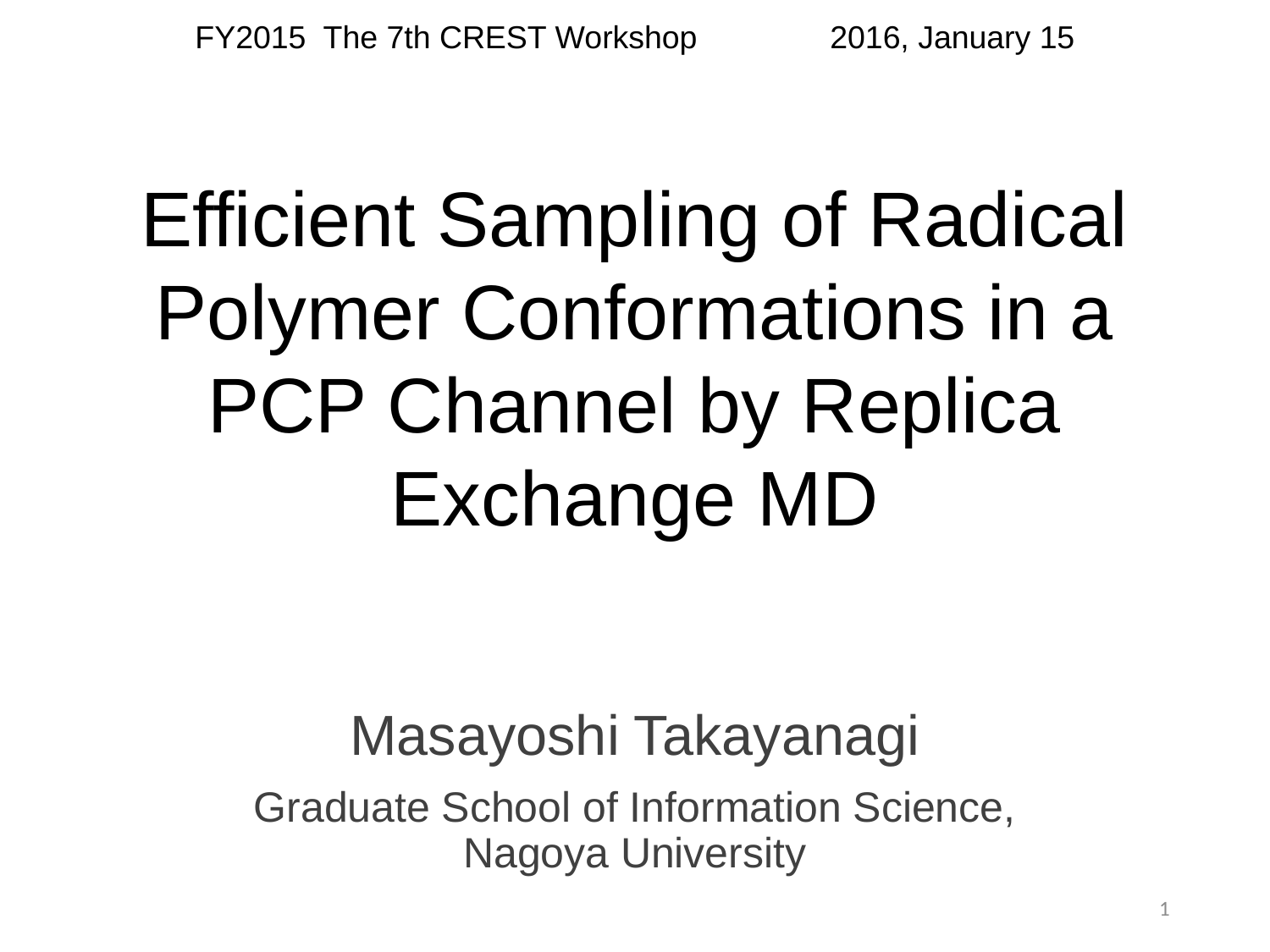

FY2015  The 7th CREST Workshop 	2016, January 15
Efficient Sampling of Radical Polymer Conformations in a PCP Channel by Replica Exchange MD
Masayoshi Takayanagi
Graduate School of Information Science,
Nagoya University
1